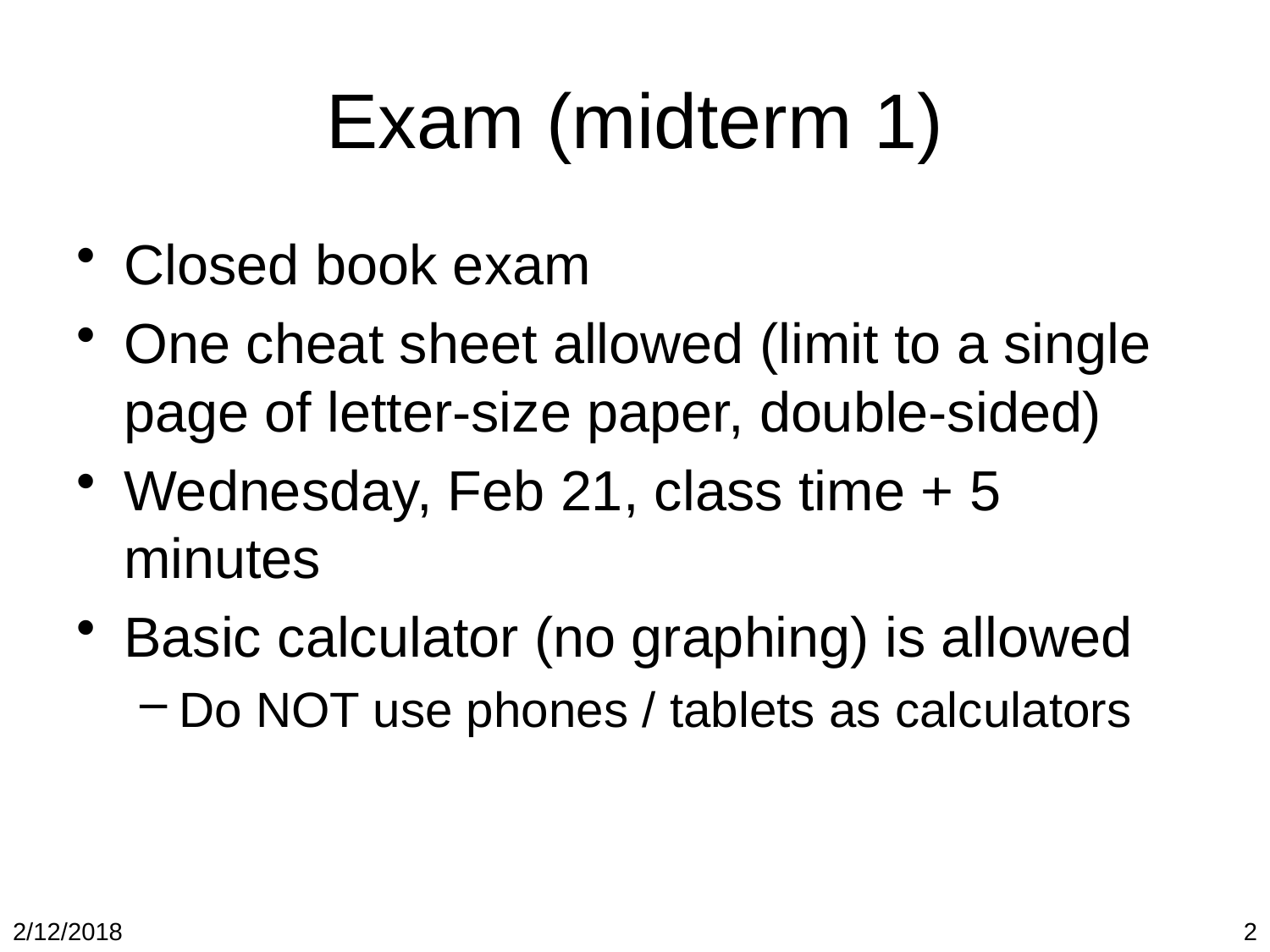

# Exam (midterm 1)
Closed book exam
One cheat sheet allowed (limit to a single page of letter-size paper, double-sided)
Wednesday, Feb 21, class time + 5 minutes
Basic calculator (no graphing) is allowed
Do NOT use phones / tablets as calculators
2/12/2018
2